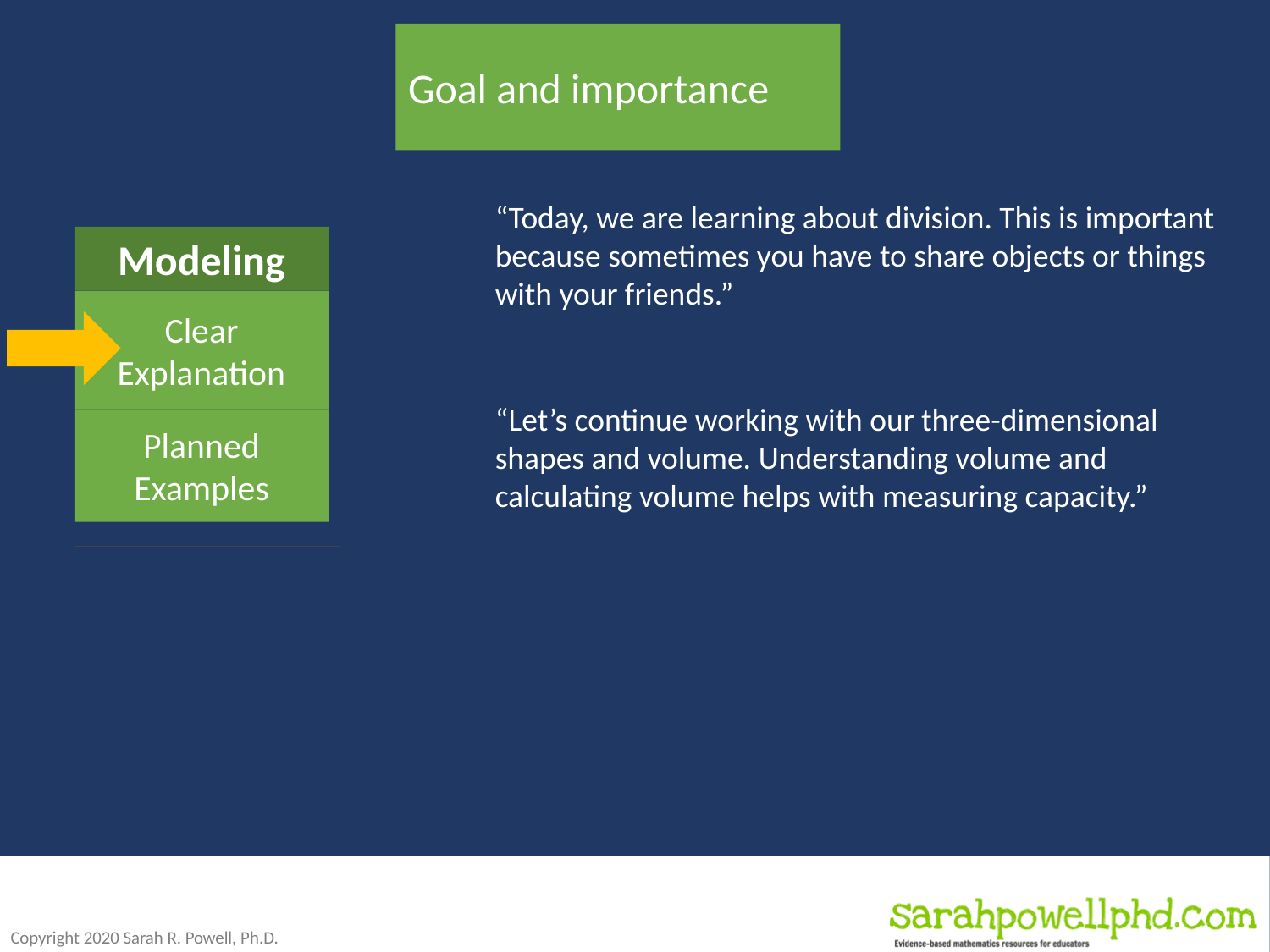

Goal and importance
“Today, we are learning about division. This is important because sometimes you have to share objects or things with your friends.”

Practice
Modeling
Clear Explanation
Guided
Practice

We Do
“Let’s continue working with our three-dimensional shapes and volume. Understanding volume and calculating volume helps with measuring capacity.”
Independent Practice
Planned
Examples
You Do

Supporting Practices
Asking the right questions
Eliciting frequent responses
Providing immediate specific feedback
Maintaining a brisk pace